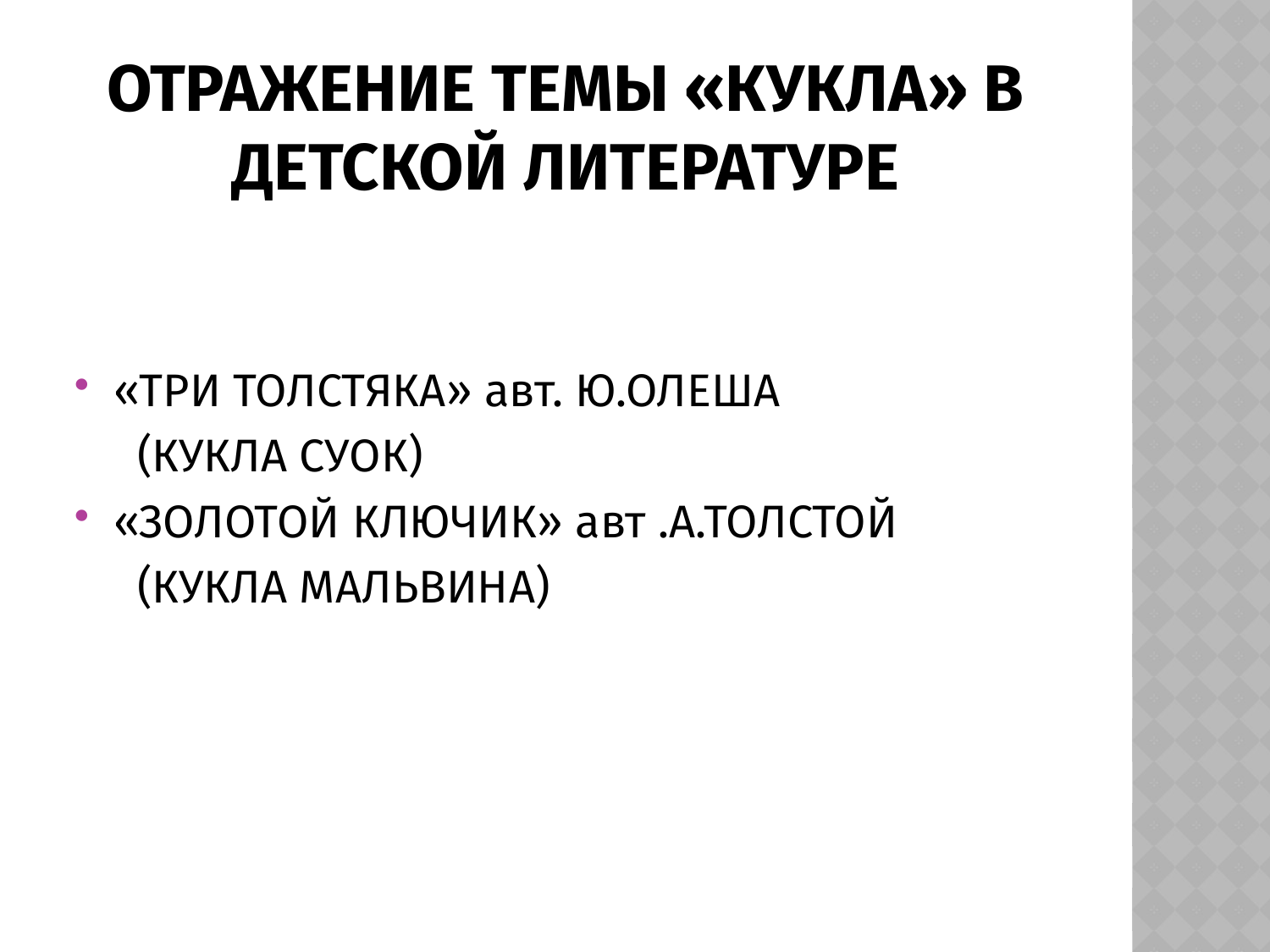

# ОТРАЖЕНИЕ ТЕМЫ «КУКЛА» В ДЕТСКОЙ ЛИТЕРАТУРЕ

«ТРИ ТОЛСТЯКА» авт. Ю.ОЛЕША
     (КУКЛА СУОК)
«ЗОЛОТОЙ КЛЮЧИК» авт .А.ТОЛСТОЙ
     (КУКЛА МАЛЬВИНА)